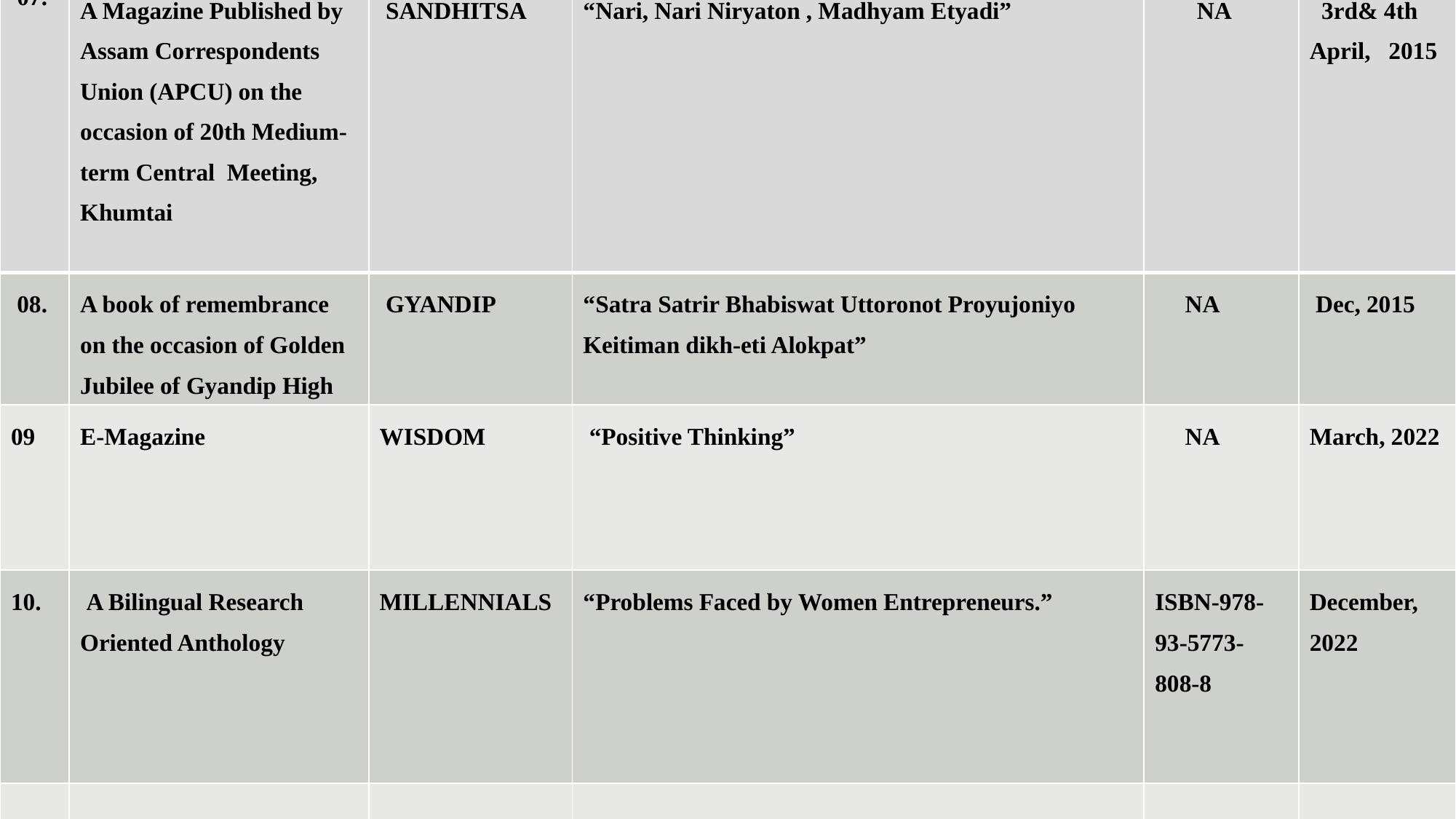

| 07. | A Magazine Published by Assam Correspondents Union (APCU) on the occasion of 20th Medium-term Central Meeting, Khumtai | SANDHITSA | “Nari, Nari Niryaton , Madhyam Etyadi” | NA | 3rd& 4th April, 2015 |
| --- | --- | --- | --- | --- | --- |
| 08. | A book of remembrance on the occasion of Golden Jubilee of Gyandip High | GYANDIP | “Satra Satrir Bhabiswat Uttoronot Proyujoniyo Keitiman dikh-eti Alokpat” | NA | Dec, 2015 |
| 09 | E-Magazine | WISDOM | “Positive Thinking” | NA | March, 2022 |
| 10. | A Bilingual Research Oriented Anthology | MILLENNIALS | “Problems Faced by Women Entrepreneurs.” | ISBN-978-93-5773-808-8 | December, 2022 |
|  |  |  |  |  |  |
#